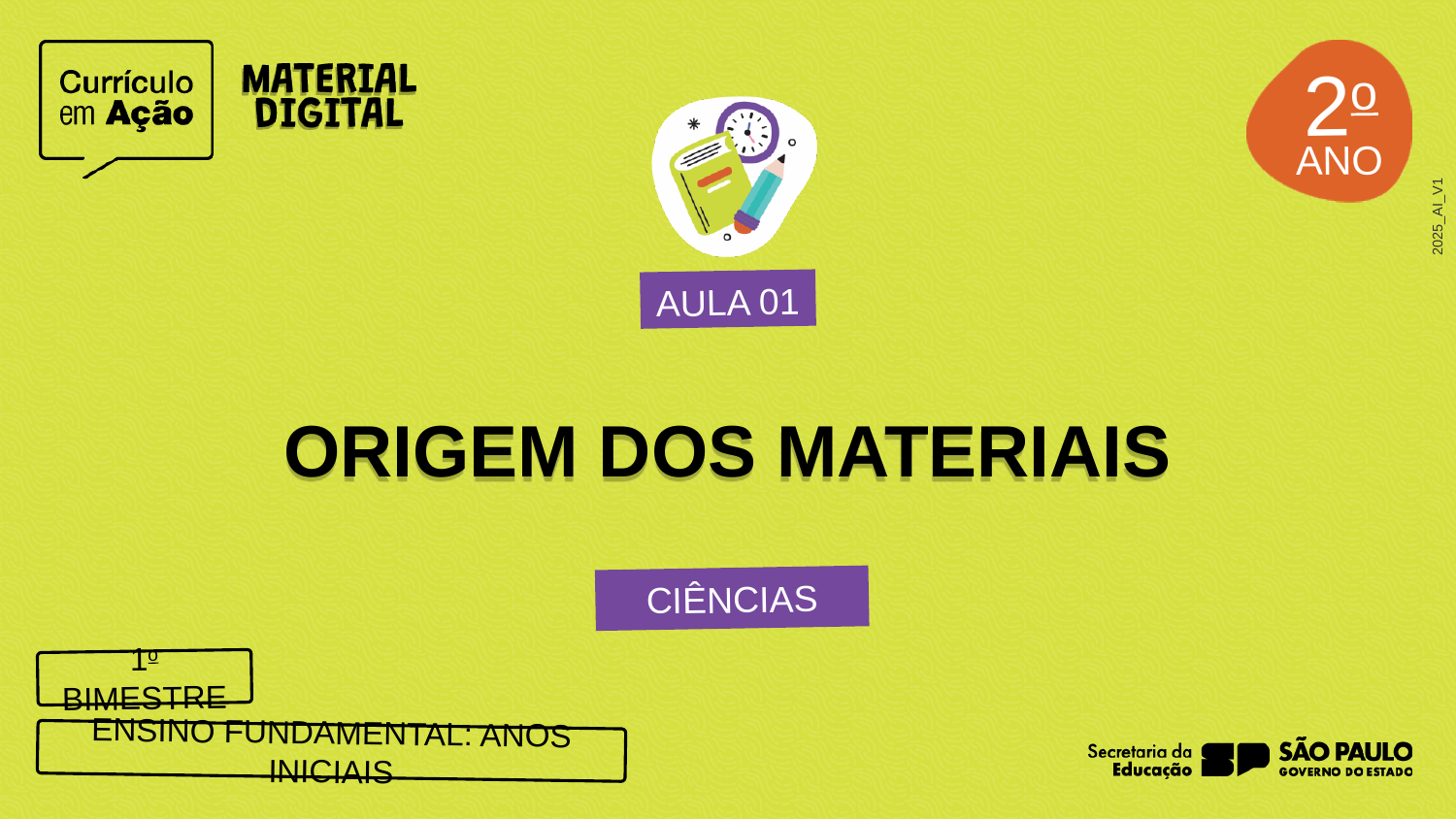

2o
AULA 01
ORIGEM DOS MATERIAIS
CIÊNCIAS
1o BIMESTRE
ENSINO FUNDAMENTAL: ANOS INICIAIS